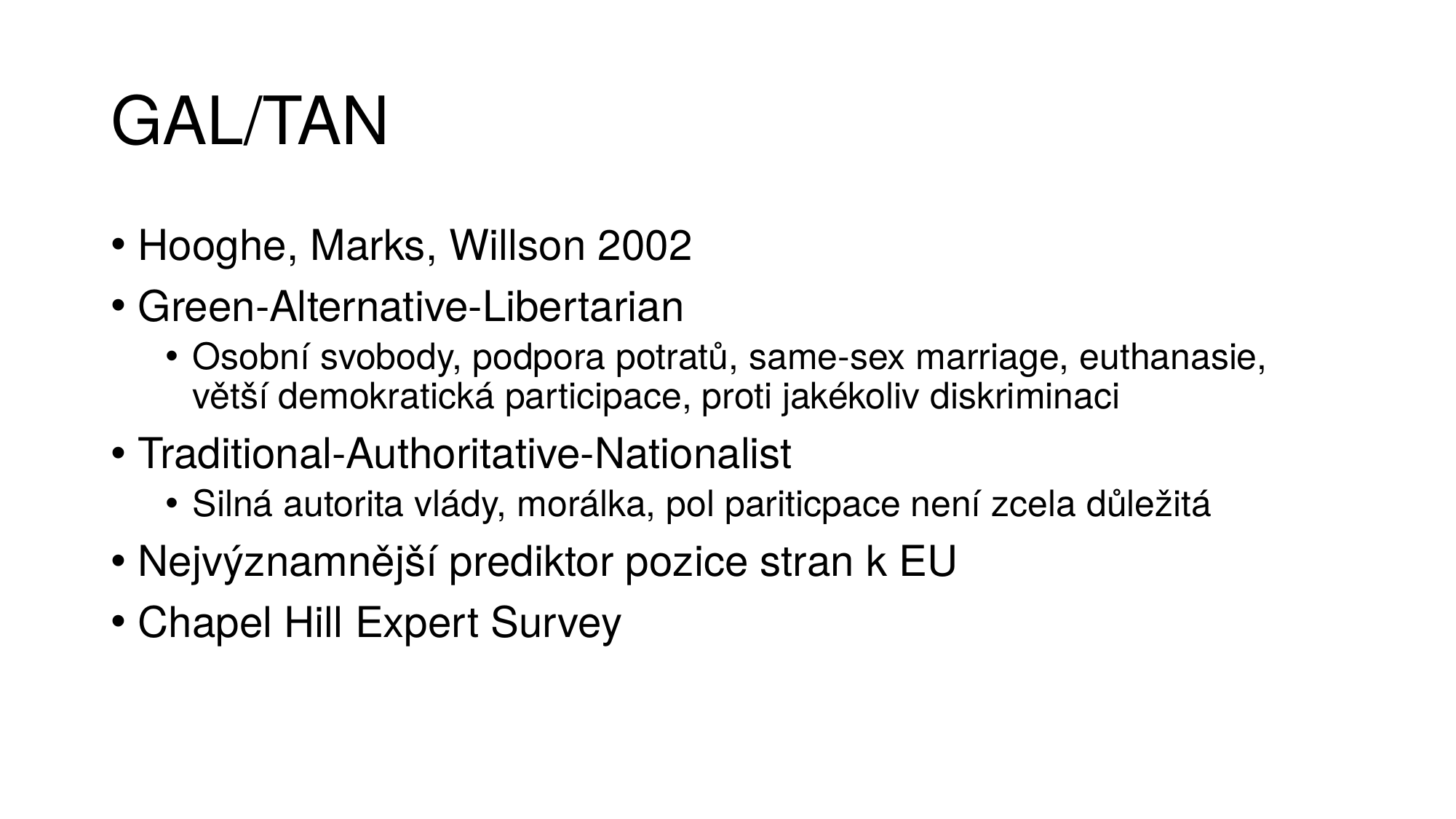

# GAL/TAN
Hooghe, Marks, Willson 2002
Green-Alternative-Libertarian
Osobní svobody, podpora potratů, same-sex marriage, euthanasie, větší demokratická participace, proti jakékoliv diskriminaci
Traditional-Authoritative-Nationalist
Silná autorita vlády, morálka, pol pariticpace není zcela důležitá
Nejvýznamnější prediktor pozice stran k EU
Chapel Hill Expert Survey